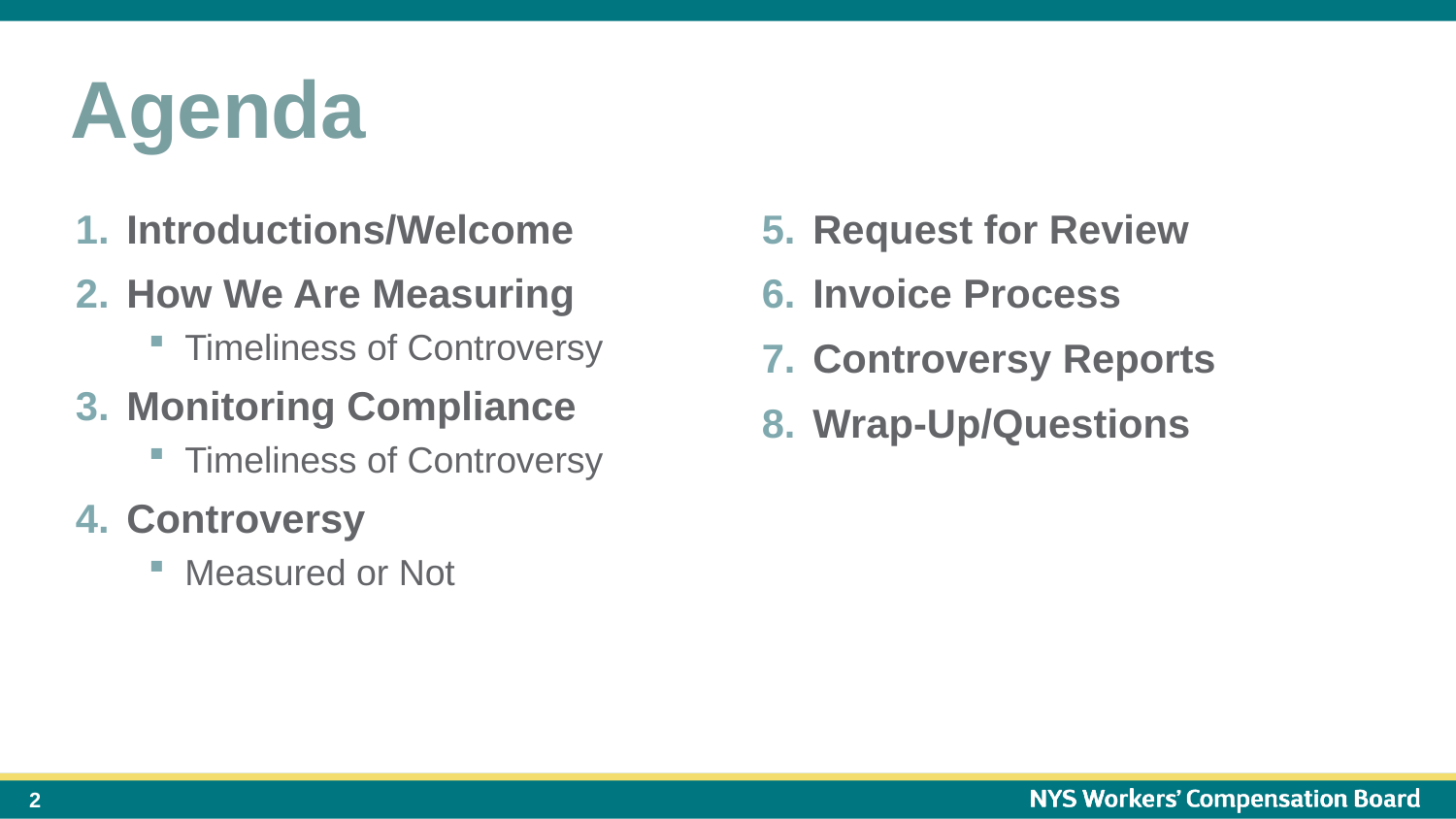

Agenda
Introductions/Welcome
How We Are Measuring
Timeliness of Controversy
Monitoring Compliance
Timeliness of Controversy
Controversy
Measured or Not
Request for Review
Invoice Process
Controversy Reports
Wrap-Up/Questions